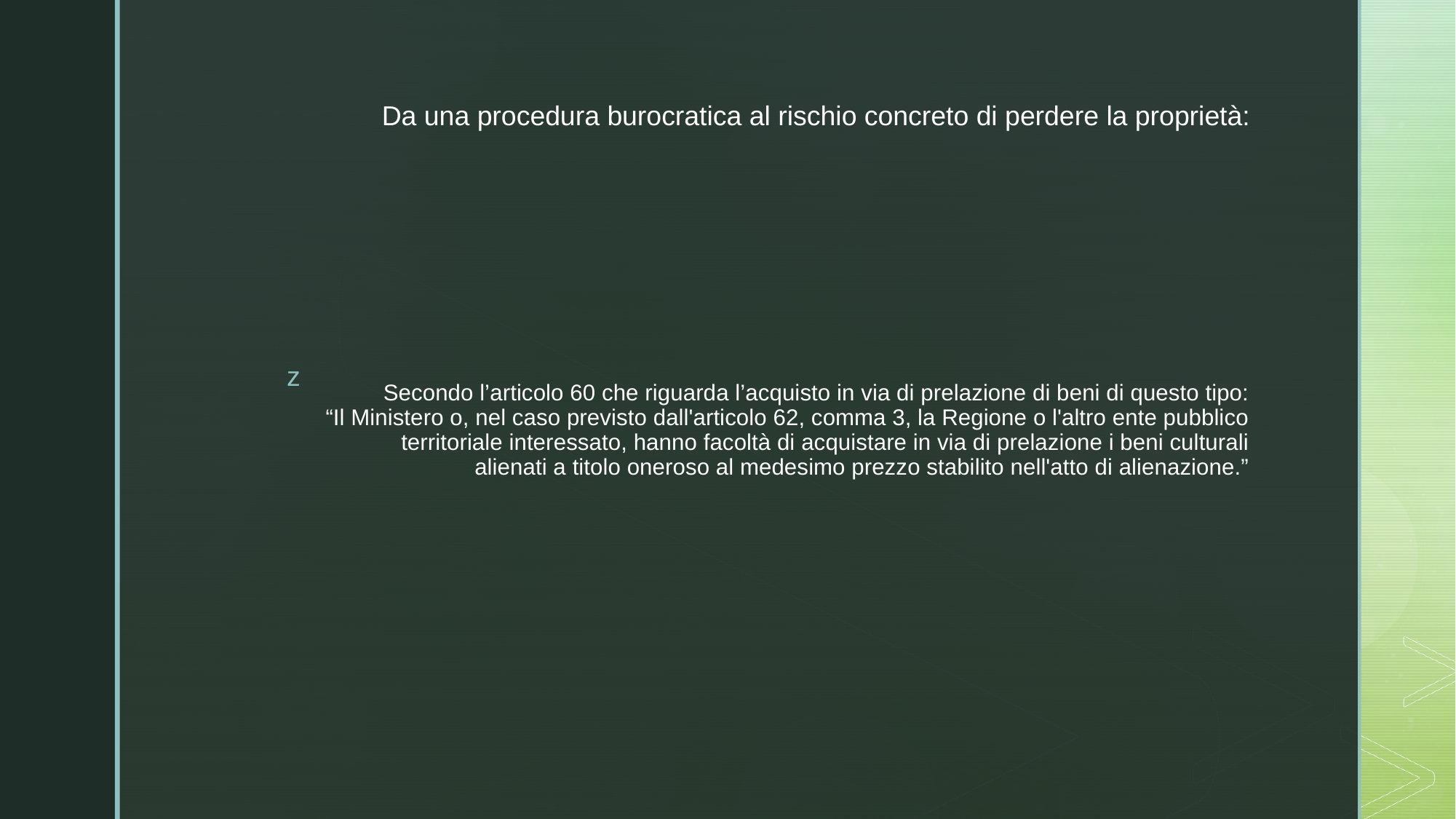

Da una procedura burocratica al rischio concreto di perdere la proprietà:
# Secondo l’articolo 60 che riguarda l’acquisto in via di prelazione di beni di questo tipo: “Il Ministero o, nel caso previsto dall'articolo 62, comma 3, la Regione o l'altro ente pubblico territoriale interessato, hanno facoltà di acquistare in via di prelazione i beni culturali alienati a titolo oneroso al medesimo prezzo stabilito nell'atto di alienazione.”